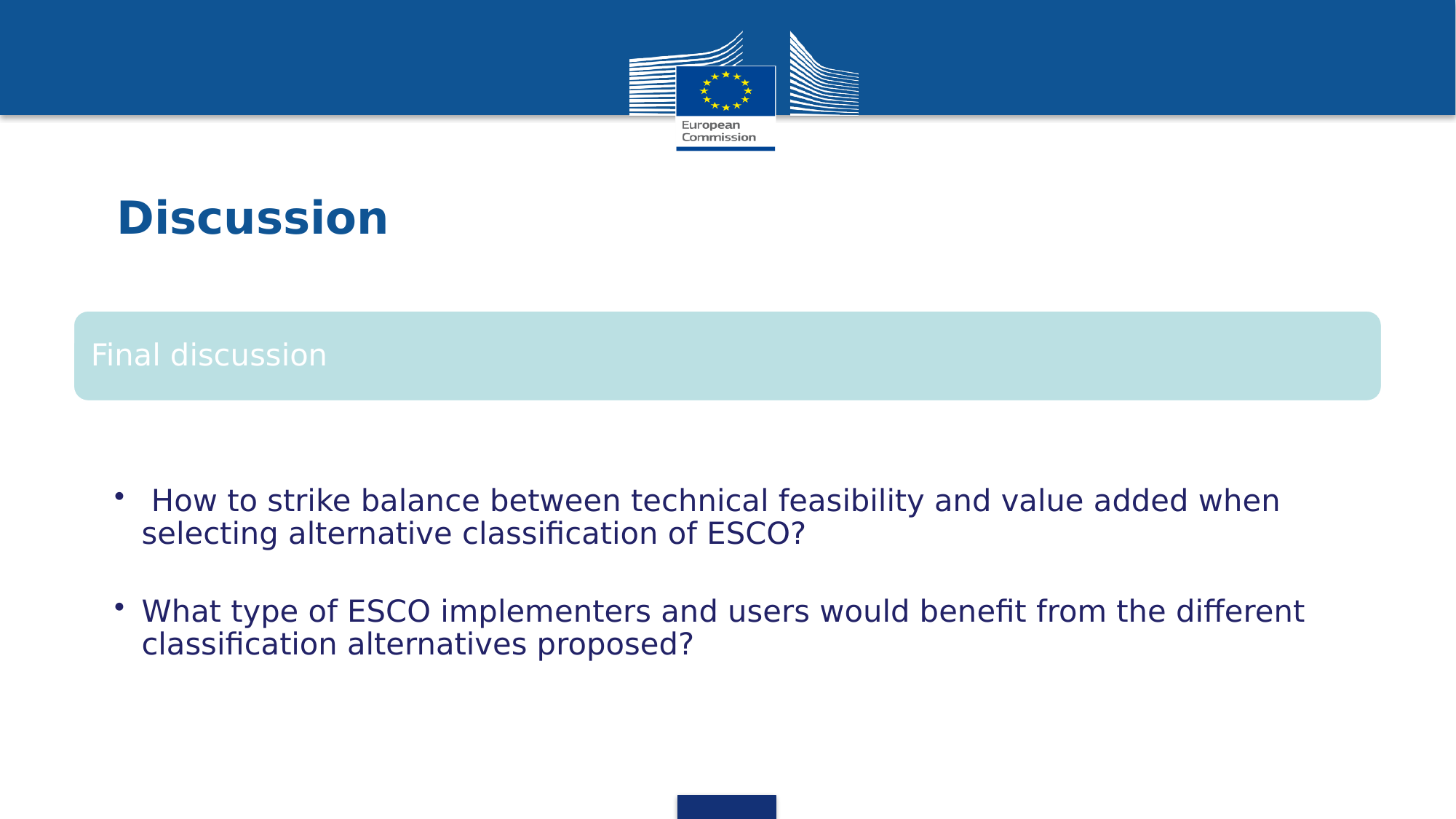

# Discussion
Final discussion

 How to strike balance between technical feasibility and value added when selecting alternative classification of ESCO?

What type of ESCO implementers and users would benefit from the different classification alternatives proposed?